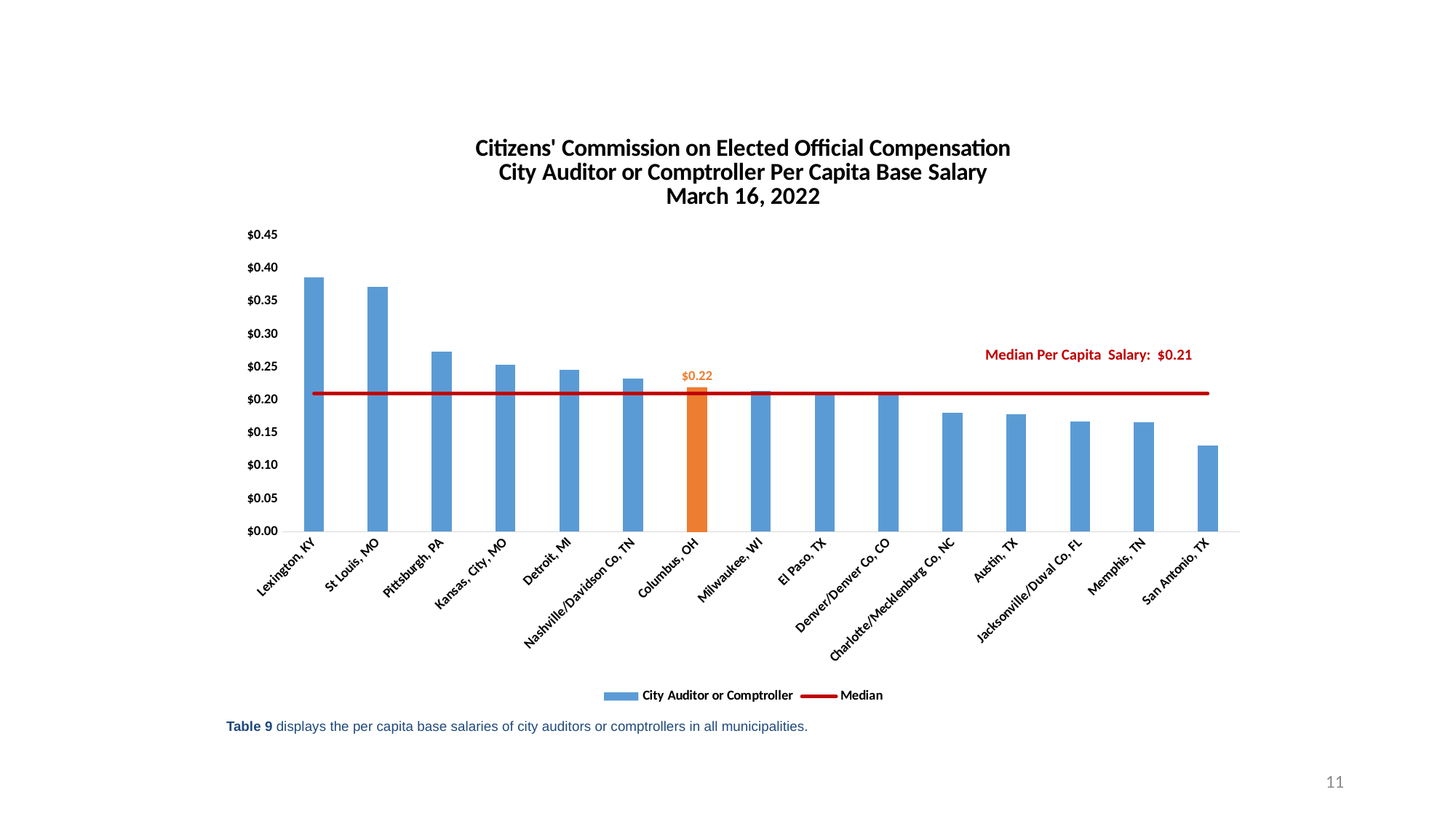

### Chart: Citizens' Commission on Elected Official Compensation
City Auditor or Comptroller Per Capita Base Salary
March 16, 2022

| Category | City Auditor or Comptroller | Median |
|---|---|---|
| Lexington, KY | 0.3870217317171467 | 0.21 |
| St Louis, MO | 0.3720098946209604 | 0.21 |
| Pittsburgh, PA | 0.27435944399672313 | 0.21 |
| Kansas, City, MO | 0.2542095132914749 | 0.21 |
| Detroit, MI | 0.24668858605049618 | 0.21 |
| Nashville/Davidson Co, TN | 0.23351914978665 | 0.21 |
| Columbus, OH | 0.2190816546357424 | 0.21 |
| Milwaukee, WI | 0.21395508557723752 | 0.21 |
| El Paso, TX | 0.21343996182819797 | 0.21 |
| Denver/Denver Co, CO | 0.21262363119624403 | 0.21 |
| Charlotte/Mecklenburg Co, NC | 0.180823320682789 | 0.21 |
| Austin, TX | 0.17875908761759643 | 0.21 |
| Jacksonville/Duval Co, FL | 0.16780710329097426 | 0.21 |
| Memphis, TN | 0.16677389496828326 | 0.21 |
| San Antonio, TX | 0.131478584585555 | 0.21 |
Median Per Capita  Salary:  $0.21
Table 9 displays the per capita base salaries of city auditors or comptrollers in all municipalities.

11